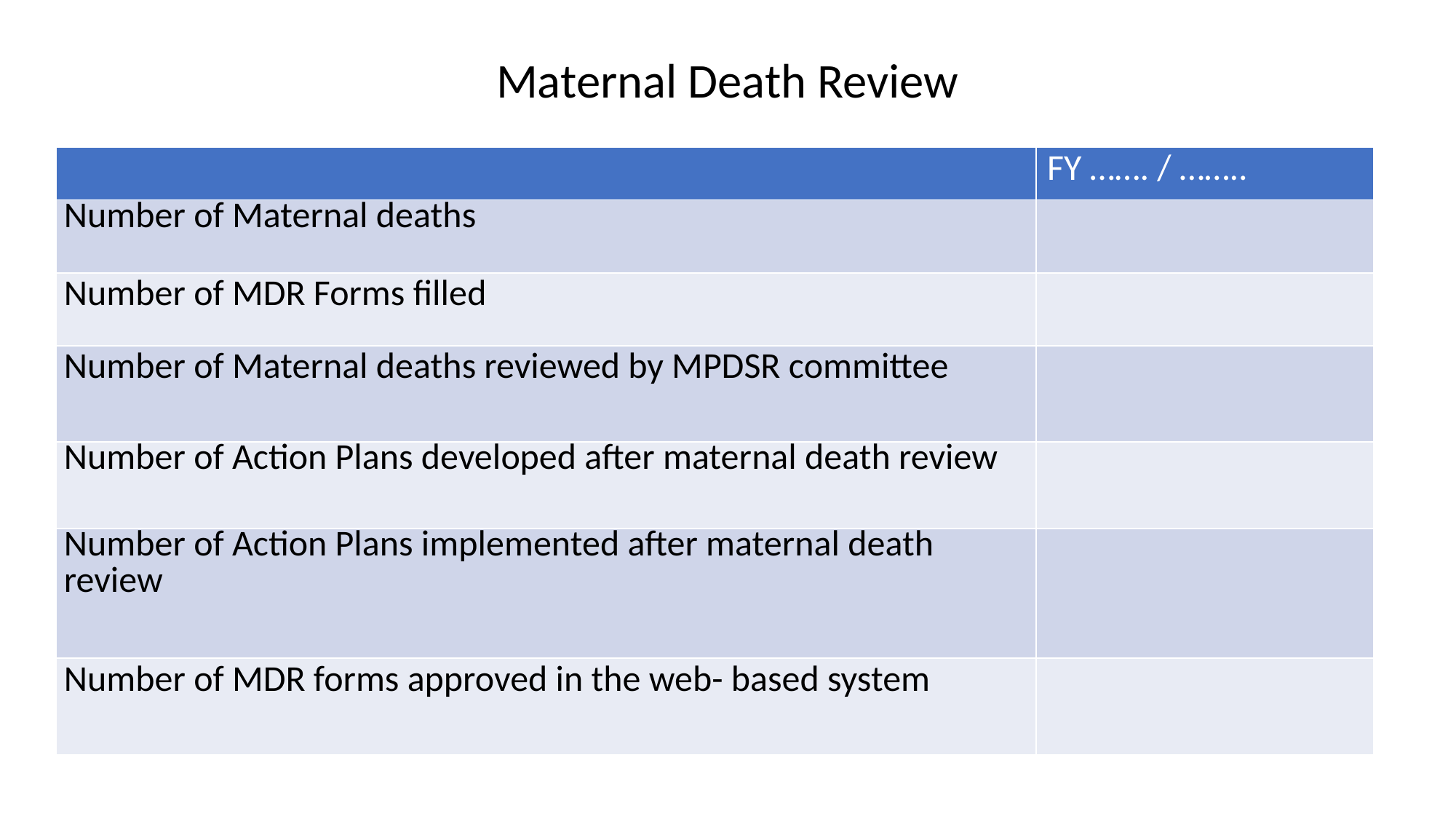

# Maternal Death Review
|  | FY ……. / …….. |
| --- | --- |
| Number of Maternal deaths |  |
| Number of MDR Forms filled |  |
| Number of Maternal deaths reviewed by MPDSR committee |  |
| Number of Action Plans developed after maternal death review |  |
| Number of Action Plans implemented after maternal death review |  |
| Number of MDR forms approved in the web- based system |  |